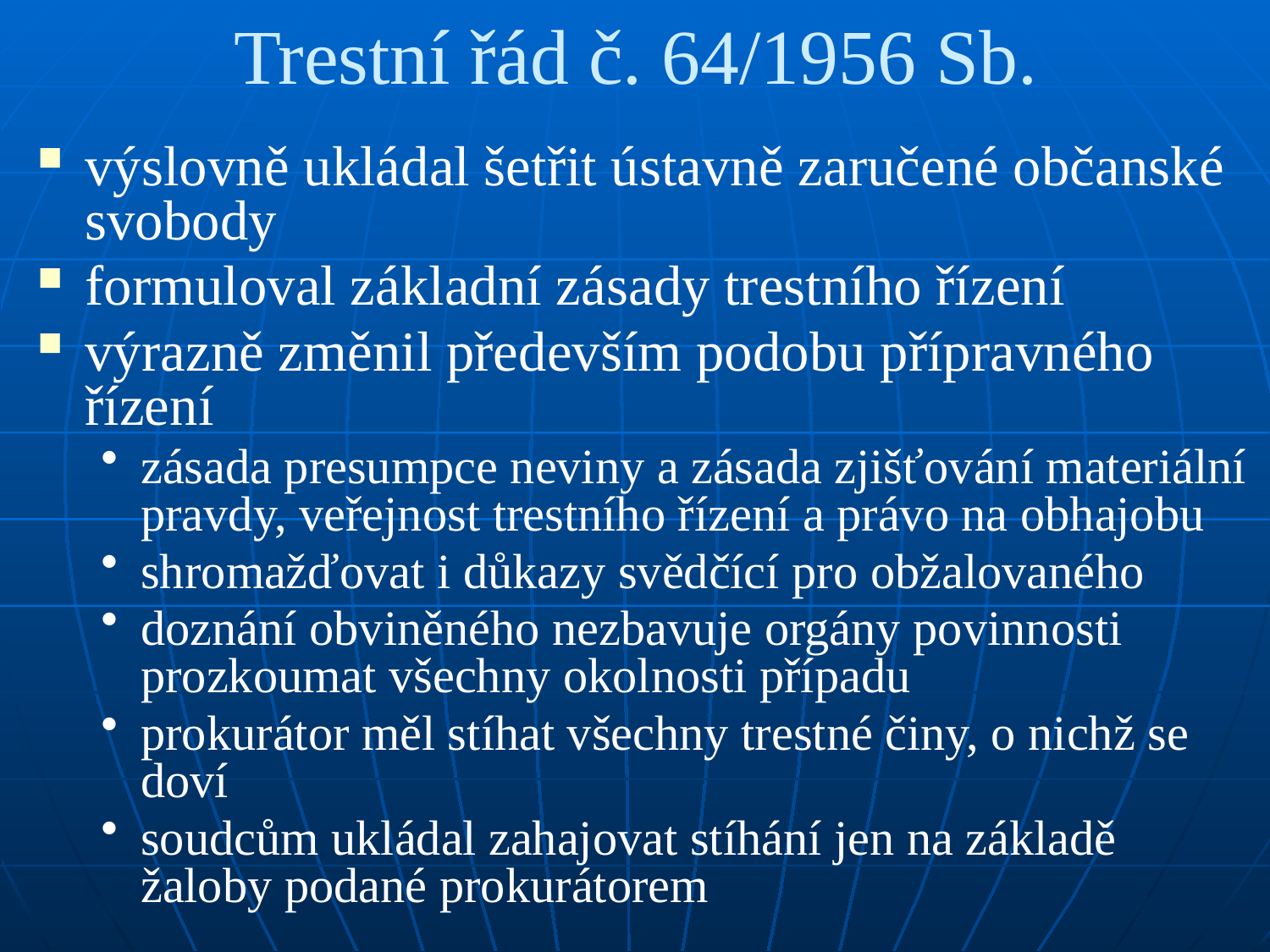

# Trestní řád č. 64/1956 Sb.
výslovně ukládal šetřit ústavně zaručené občanské svobody
formuloval základní zásady trestního řízení
výrazně změnil především podobu přípravného řízení
zásada presumpce neviny a zásada zjišťování materiální pravdy, veřejnost trestního řízení a právo na obhajobu
shromažďovat i důkazy svědčící pro obžalovaného
doznání obviněného nezbavuje orgány povinnosti prozkoumat všechny okolnosti případu
prokurátor měl stíhat všechny trestné činy, o nichž se doví
soudcům ukládal zahajovat stíhání jen na základě žaloby podané prokurátorem